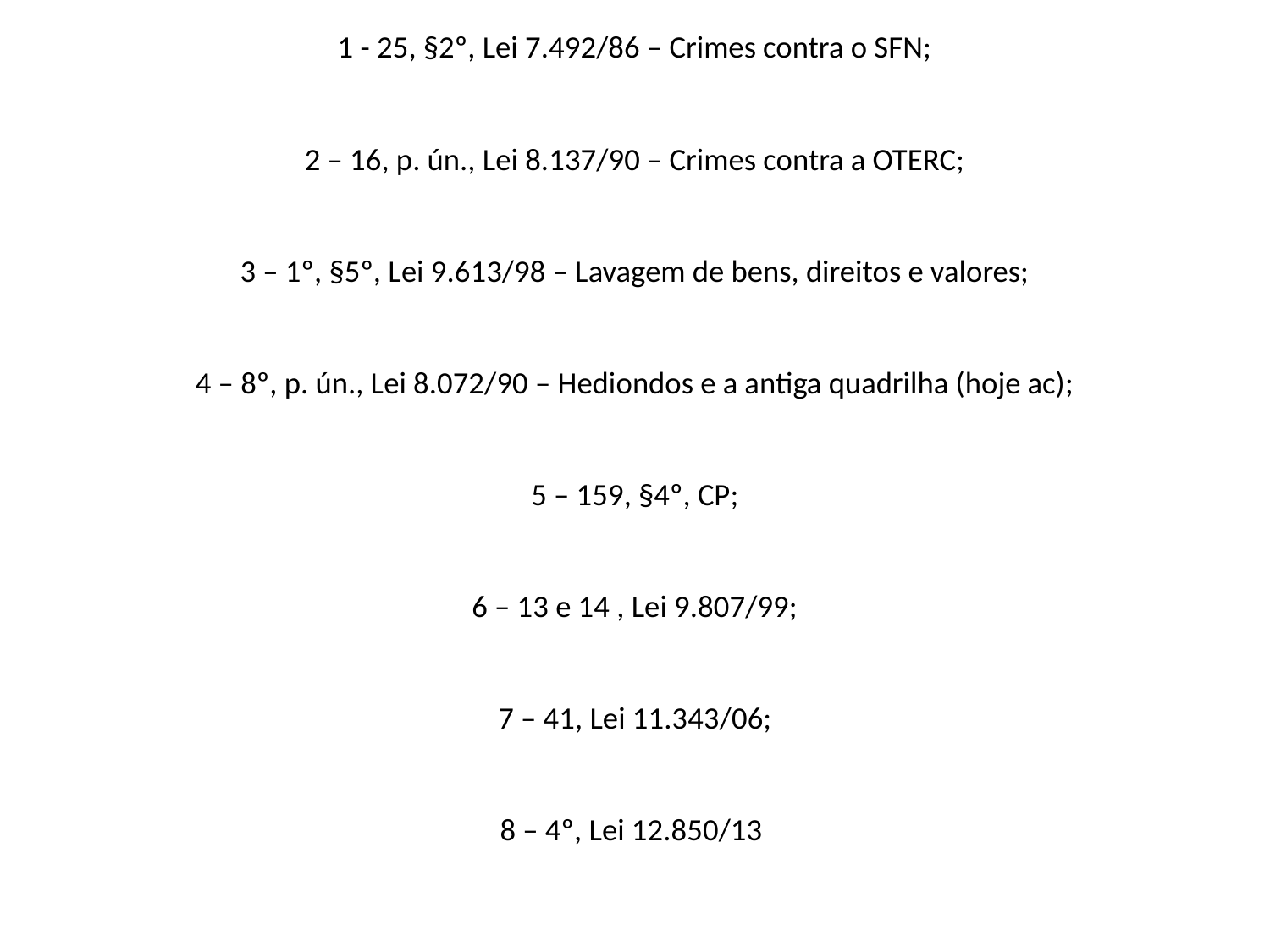

# 1 - 25, §2º, Lei 7.492/86 – Crimes contra o SFN; 2 – 16, p. ún., Lei 8.137/90 – Crimes contra a OTERC; 3 – 1º, §5º, Lei 9.613/98 – Lavagem de bens, direitos e valores; 4 – 8º, p. ún., Lei 8.072/90 – Hediondos e a antiga quadrilha (hoje ac); 5 – 159, §4º, CP; 6 – 13 e 14 , Lei 9.807/99; 7 – 41, Lei 11.343/06; 8 – 4º, Lei 12.850/13